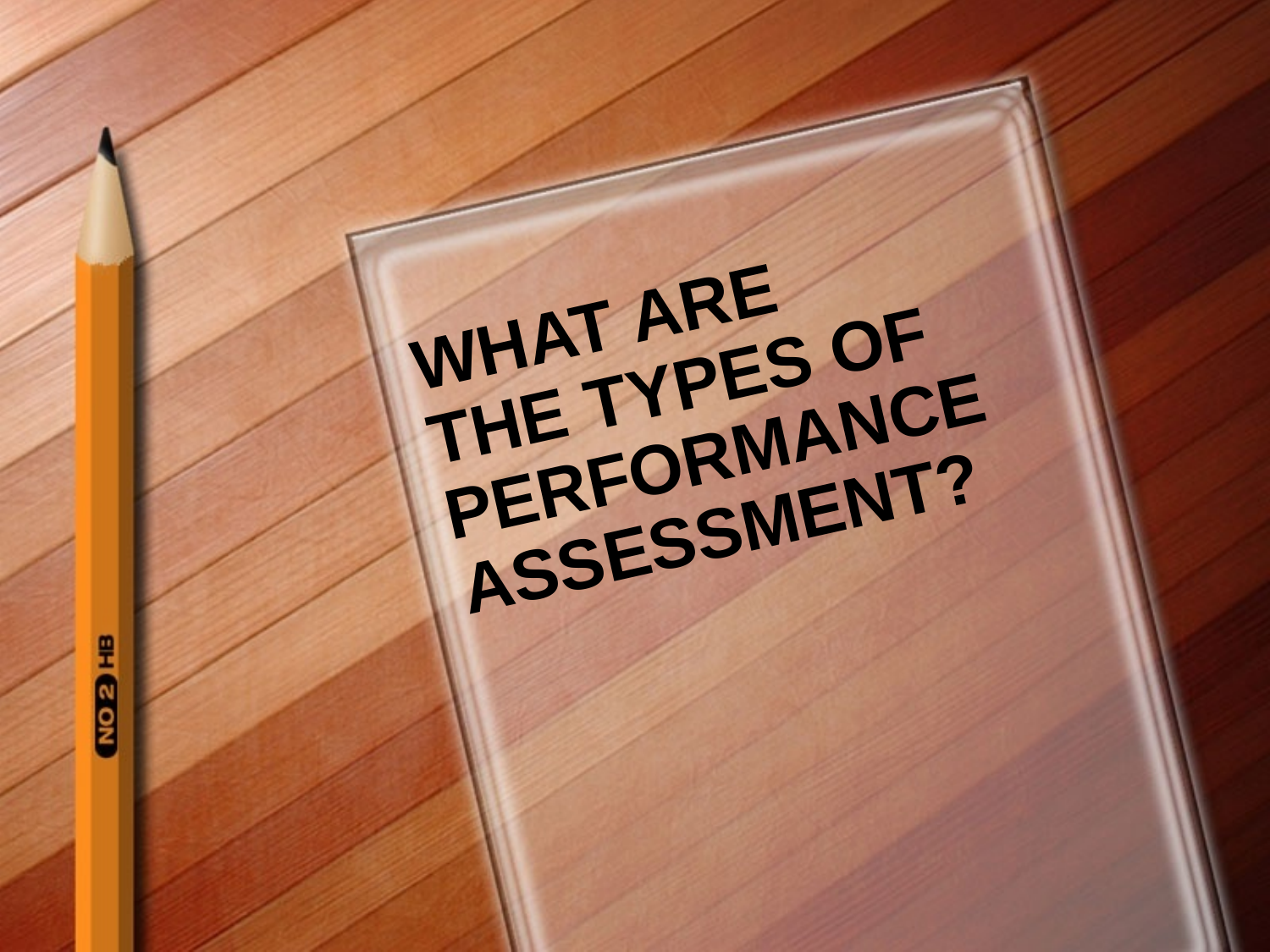

# What are the types of Performance Assessment?